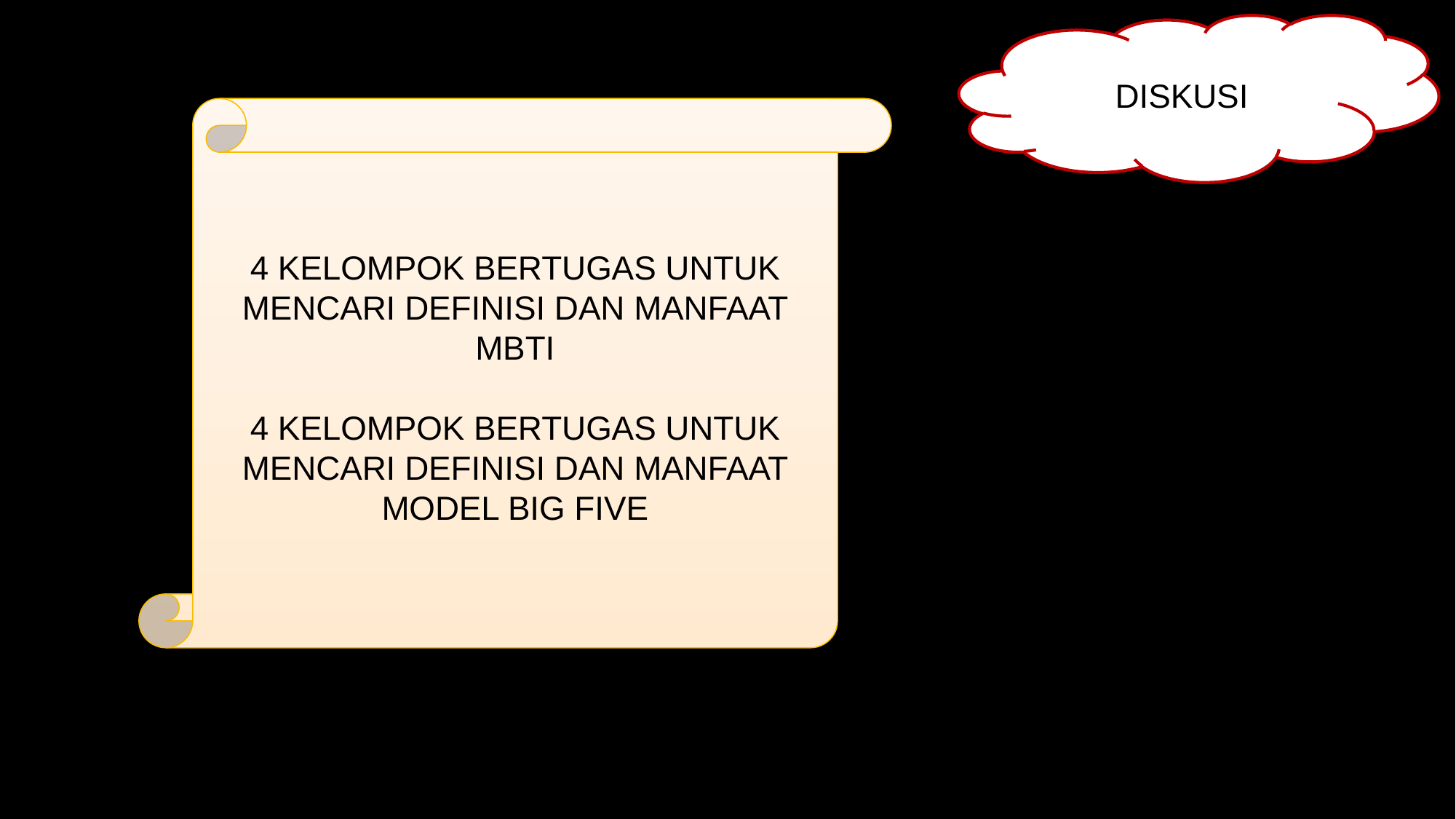

DISKUSI
4 KELOMPOK BERTUGAS UNTUK MENCARI DEFINISI DAN MANFAAT MBTI

4 KELOMPOK BERTUGAS UNTUK MENCARI DEFINISI DAN MANFAAT MODEL BIG FIVE